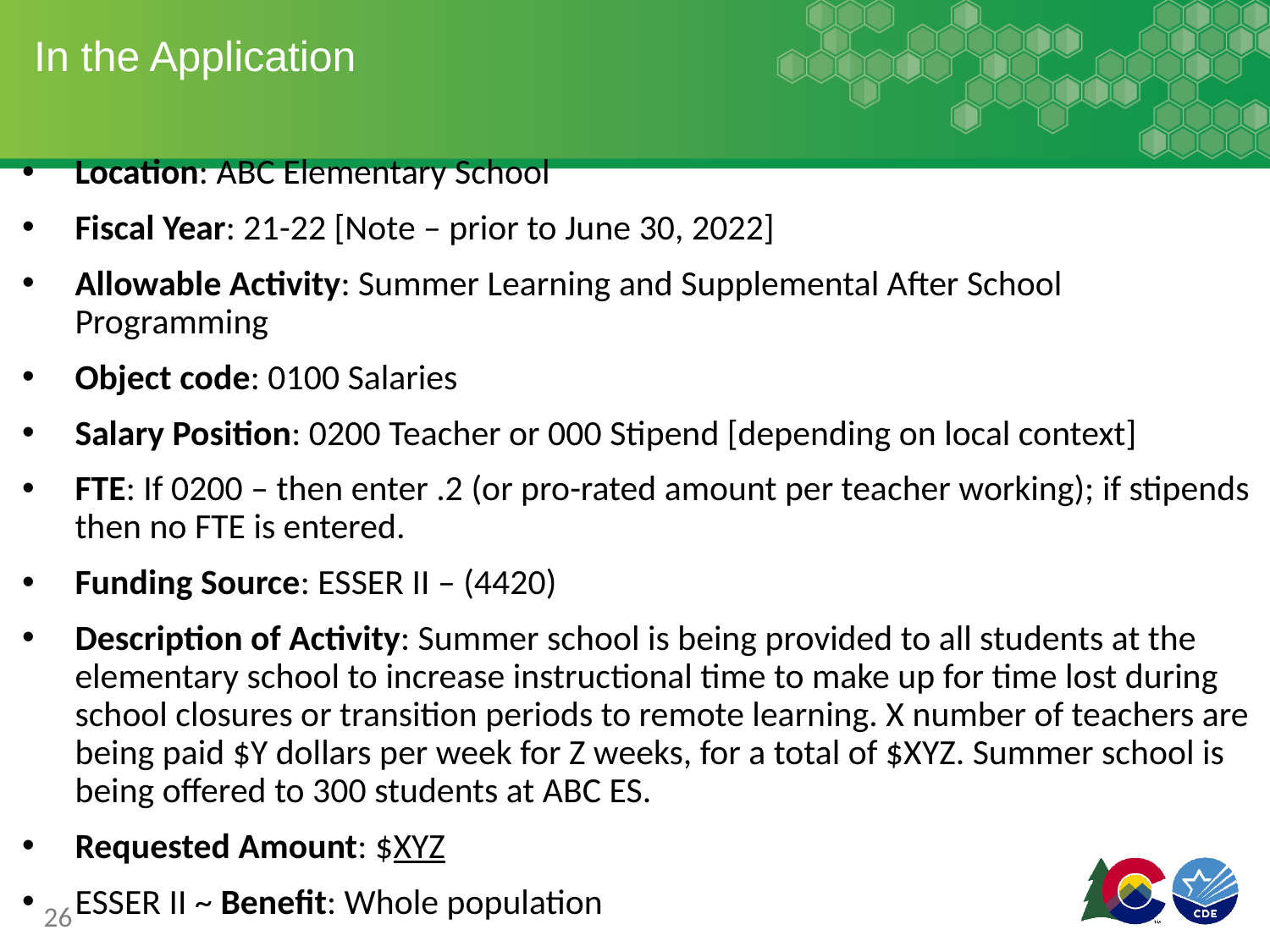

# In the Application
Location: ABC Elementary School
Fiscal Year: 21-22 [Note – prior to June 30, 2022]
Allowable Activity: Summer Learning and Supplemental After School Programming
Object code: 0100 Salaries
Salary Position: 0200 Teacher or 000 Stipend [depending on local context]
FTE: If 0200 – then enter .2 (or pro-rated amount per teacher working); if stipends then no FTE is entered.
Funding Source: ESSER II – (4420)
Description of Activity: Summer school is being provided to all students at the elementary school to increase instructional time to make up for time lost during school closures or transition periods to remote learning. X number of teachers are being paid $Y dollars per week for Z weeks, for a total of $XYZ. Summer school is being offered to 300 students at ABC ES.
Requested Amount: $XYZ
ESSER II ~ Benefit: Whole population
26